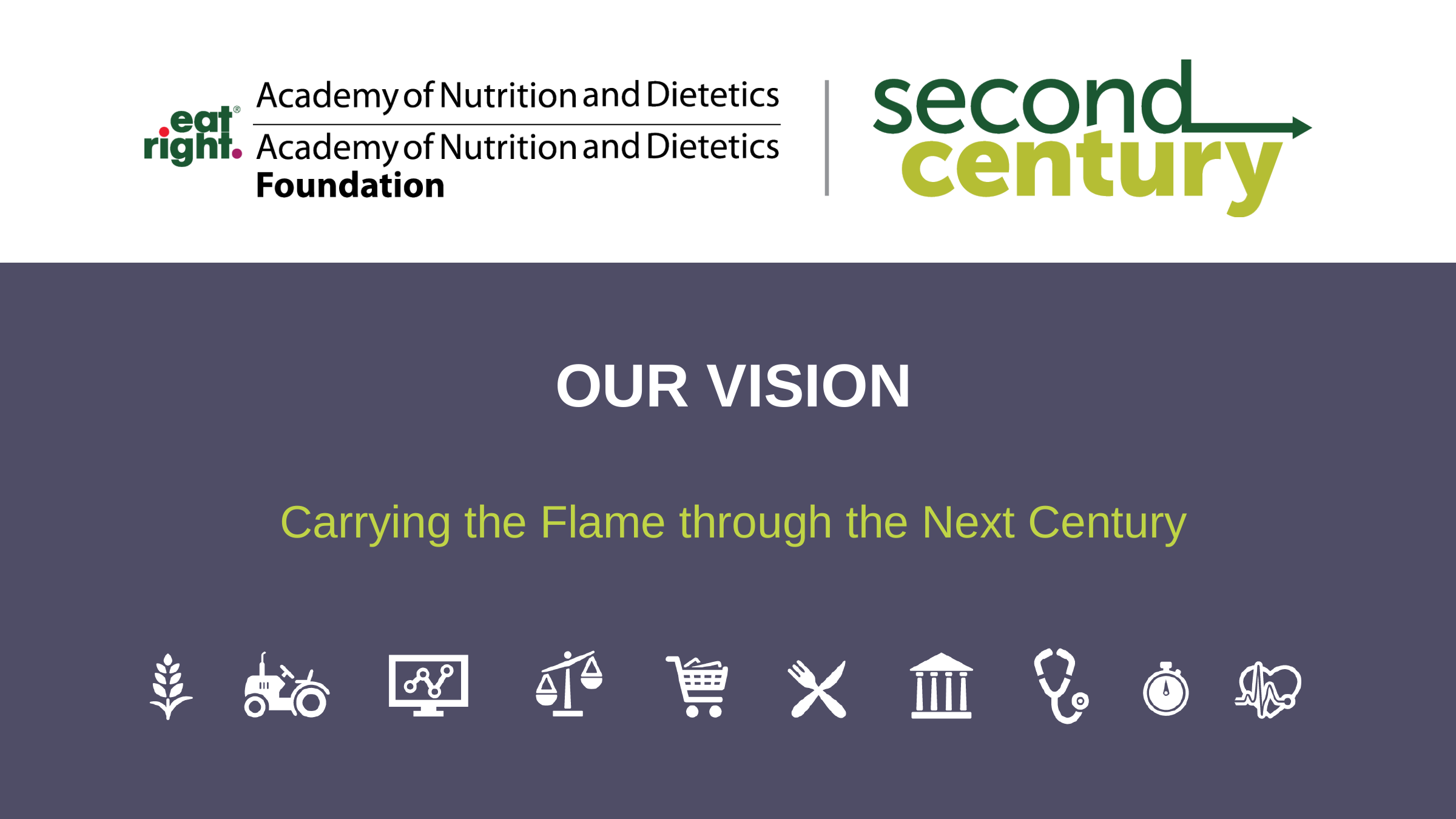

# Our Vision
Carrying the Flame through the Next Century